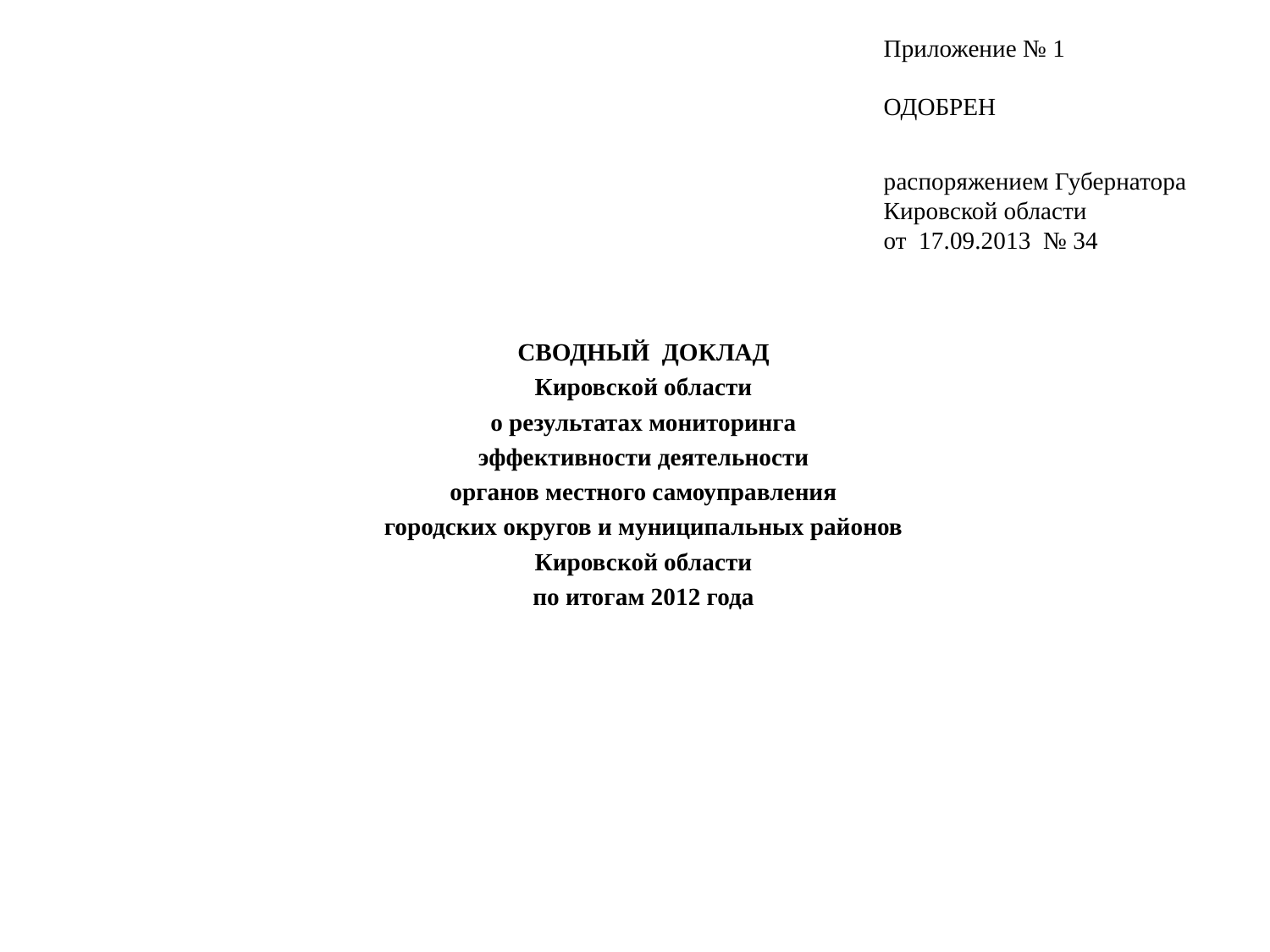

Приложение № 1

ОДОБРЕН

распоряжением Губернатора
Кировской области
от  17.09.2013  № 34

СВОДНЫЙ  ДОКЛАД
Кировской области
о результатах мониторинга
эффективности деятельности
органов местного самоуправления
городских округов и муниципальных районов
Кировской области
по итогам 2012 года